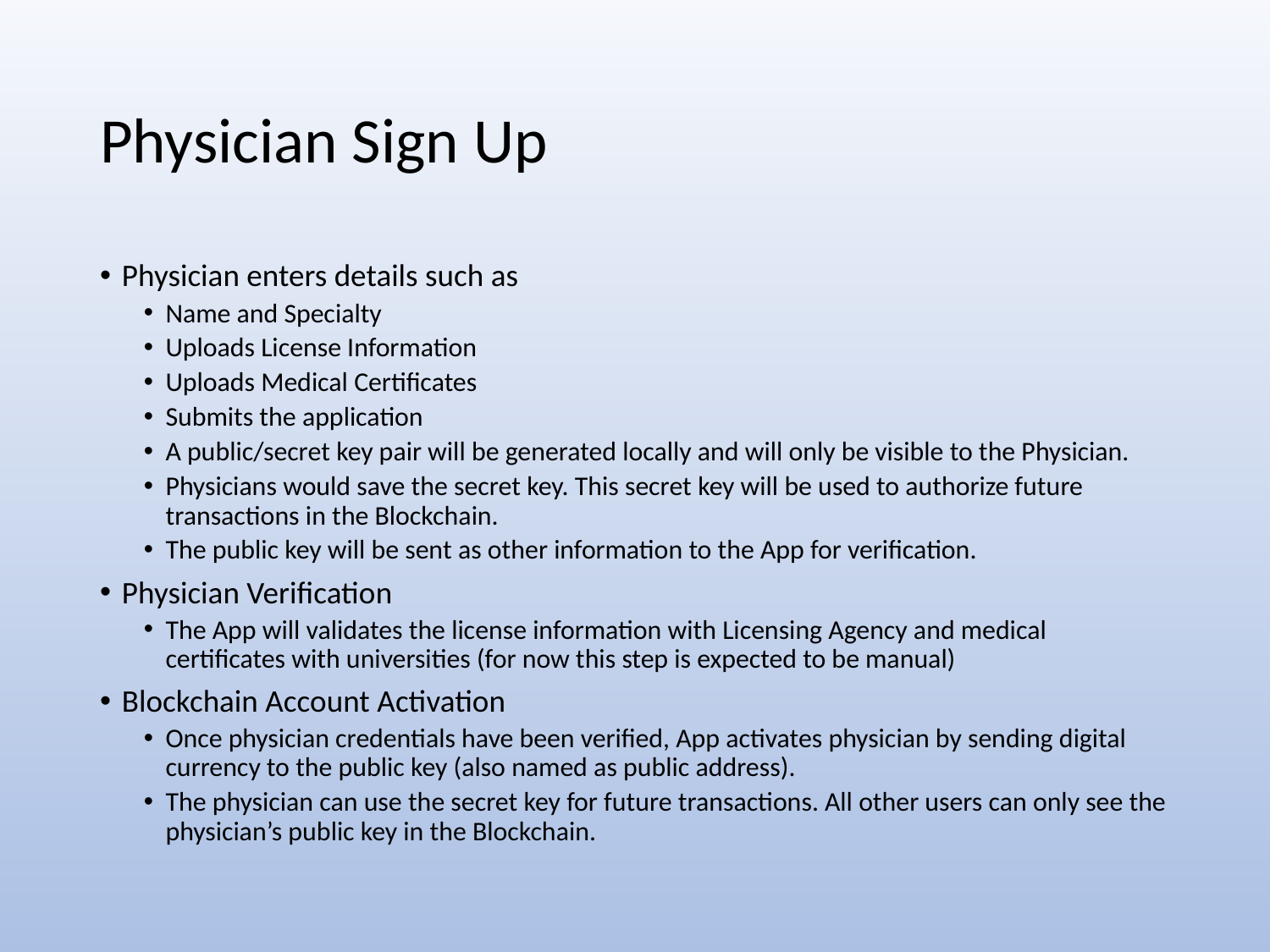

# Physician Sign Up
Physician enters details such as
Name and Specialty
Uploads License Information
Uploads Medical Certificates
Submits the application
A public/secret key pair will be generated locally and will only be visible to the Physician.
Physicians would save the secret key. This secret key will be used to authorize future transactions in the Blockchain.
The public key will be sent as other information to the App for verification.
Physician Verification
The App will validates the license information with Licensing Agency and medical certificates with universities (for now this step is expected to be manual)
Blockchain Account Activation
Once physician credentials have been verified, App activates physician by sending digital currency to the public key (also named as public address).
The physician can use the secret key for future transactions. All other users can only see the physician’s public key in the Blockchain.